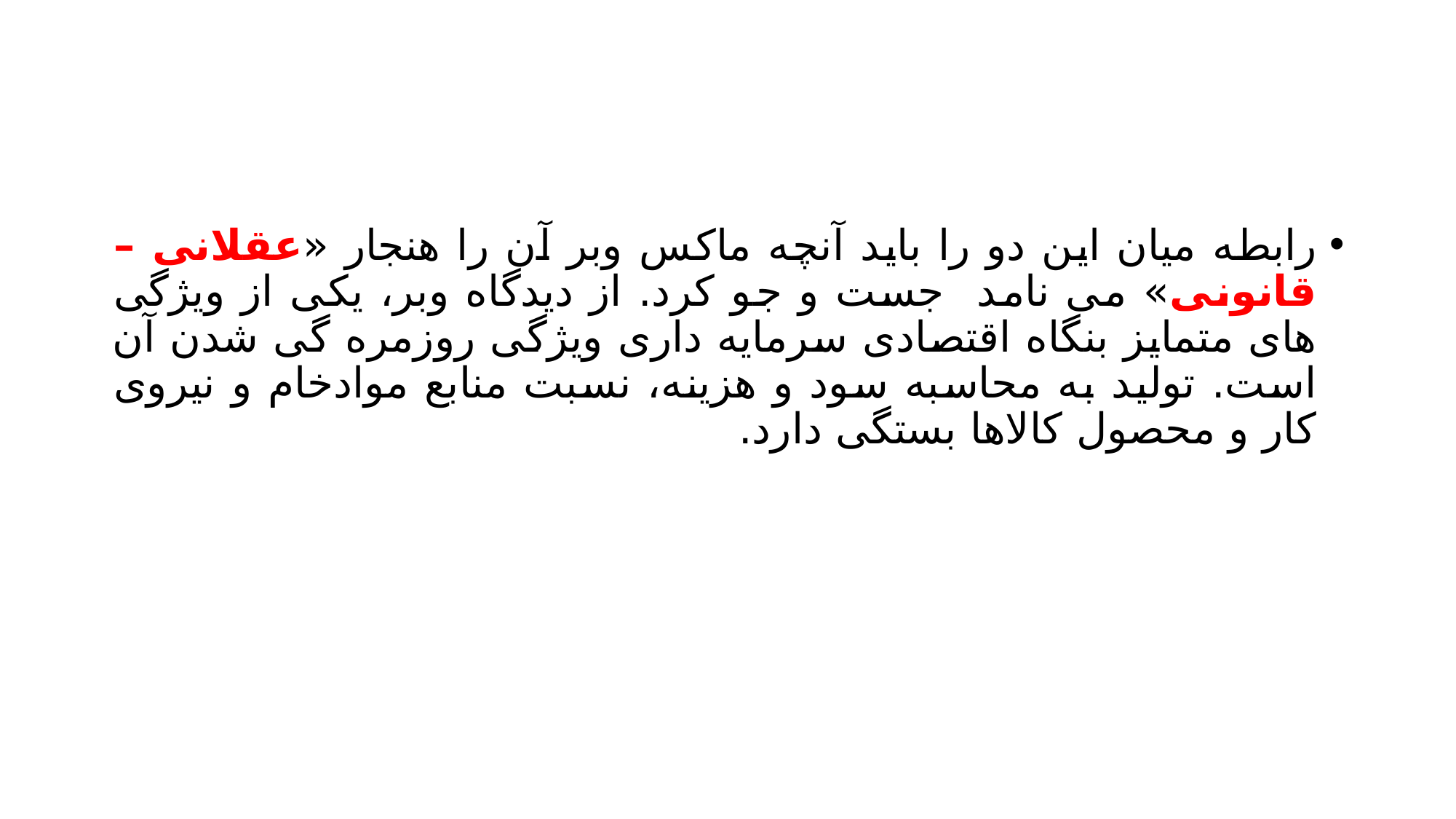

#
رابطه میان این دو را باید آنچه ماکس وبر آن را هنجار «عقلانی – قانونی» می نامد  جست و جو کرد. از دیدگاه وبر، یکی از ویژگی های متمایز بنگاه اقتصادی سرمایه داری ویژگی روزمره گی شدن آن است. تولید به محاسبه سود و هزینه، نسبت منابع موادخام و نیروی کار و محصول کالاها بستگی دارد.